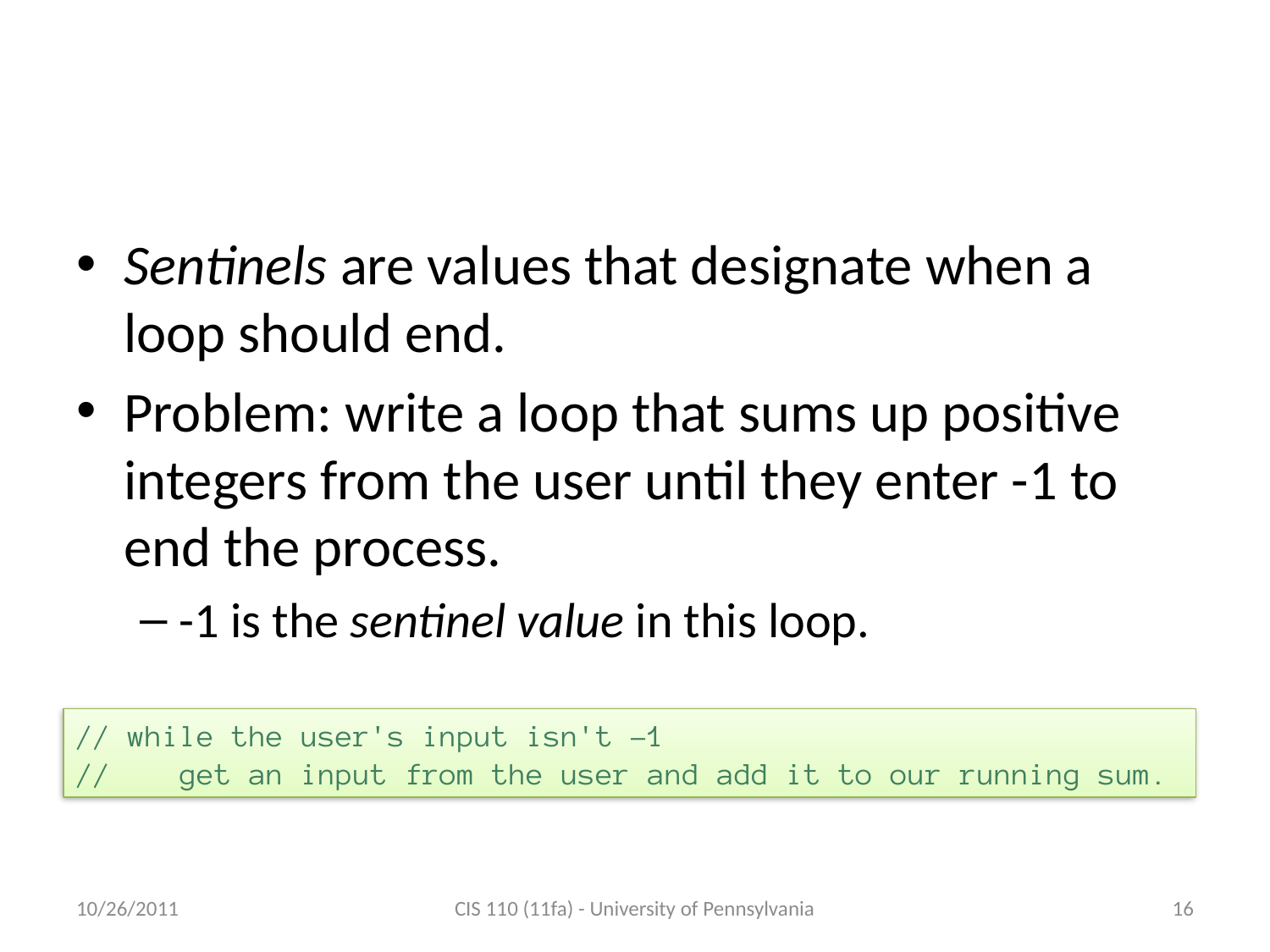

# Sentinels
Sentinels are values that designate when a loop should end.
Problem: write a loop that sums up positive integers from the user until they enter -1 to end the process.
-1 is the sentinel value in this loop.
// while the user's input isn't -1
//    get an input from the user and add it to our running sum.
10/26/2011
CIS 110 (11fa) - University of Pennsylvania
16